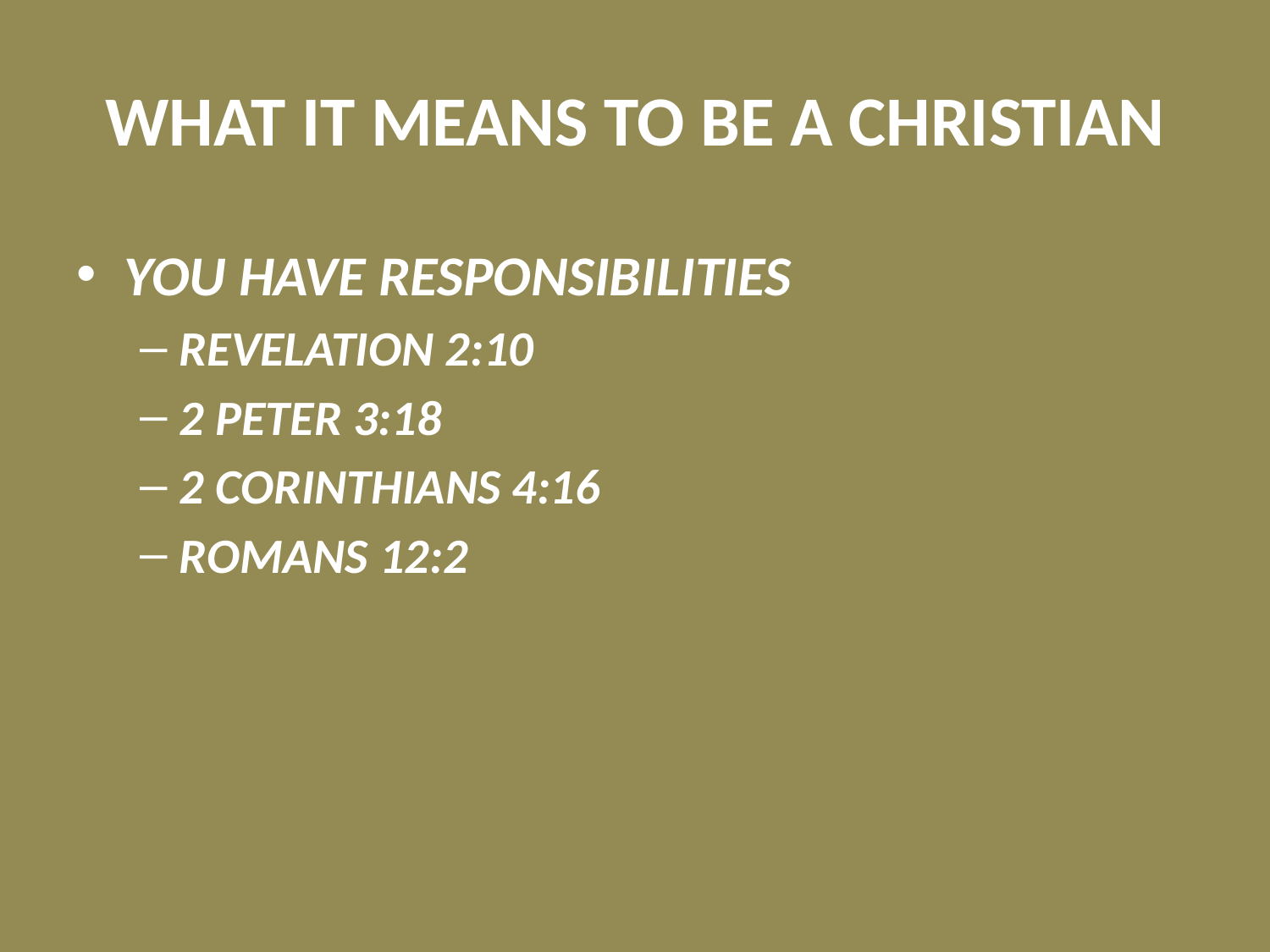

# WHAT IT MEANS TO BE A CHRISTIAN
YOU HAVE RESPONSIBILITIES
REVELATION 2:10
2 PETER 3:18
2 CORINTHIANS 4:16
ROMANS 12:2